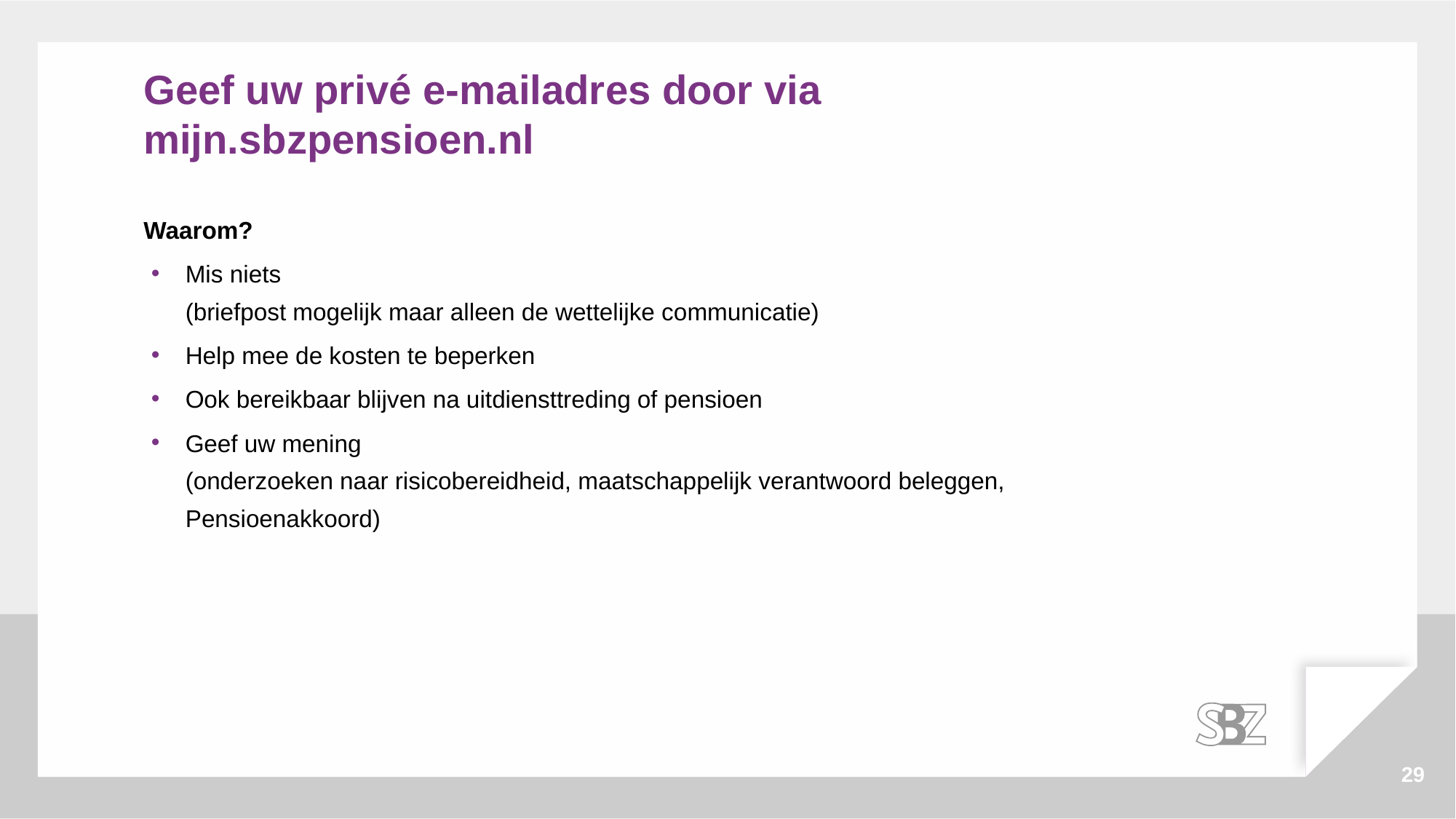

# Geef uw privé e-mailadres door via
mijn.sbzpensioen.nl
Waarom?
Mis niets
(briefpost mogelijk maar alleen de wettelijke communicatie)
Help mee de kosten te beperken
Ook bereikbaar blijven na uitdiensttreding of pensioen
Geef uw mening
(onderzoeken naar risicobereidheid, maatschappelijk verantwoord beleggen, Pensioenakkoord)

29